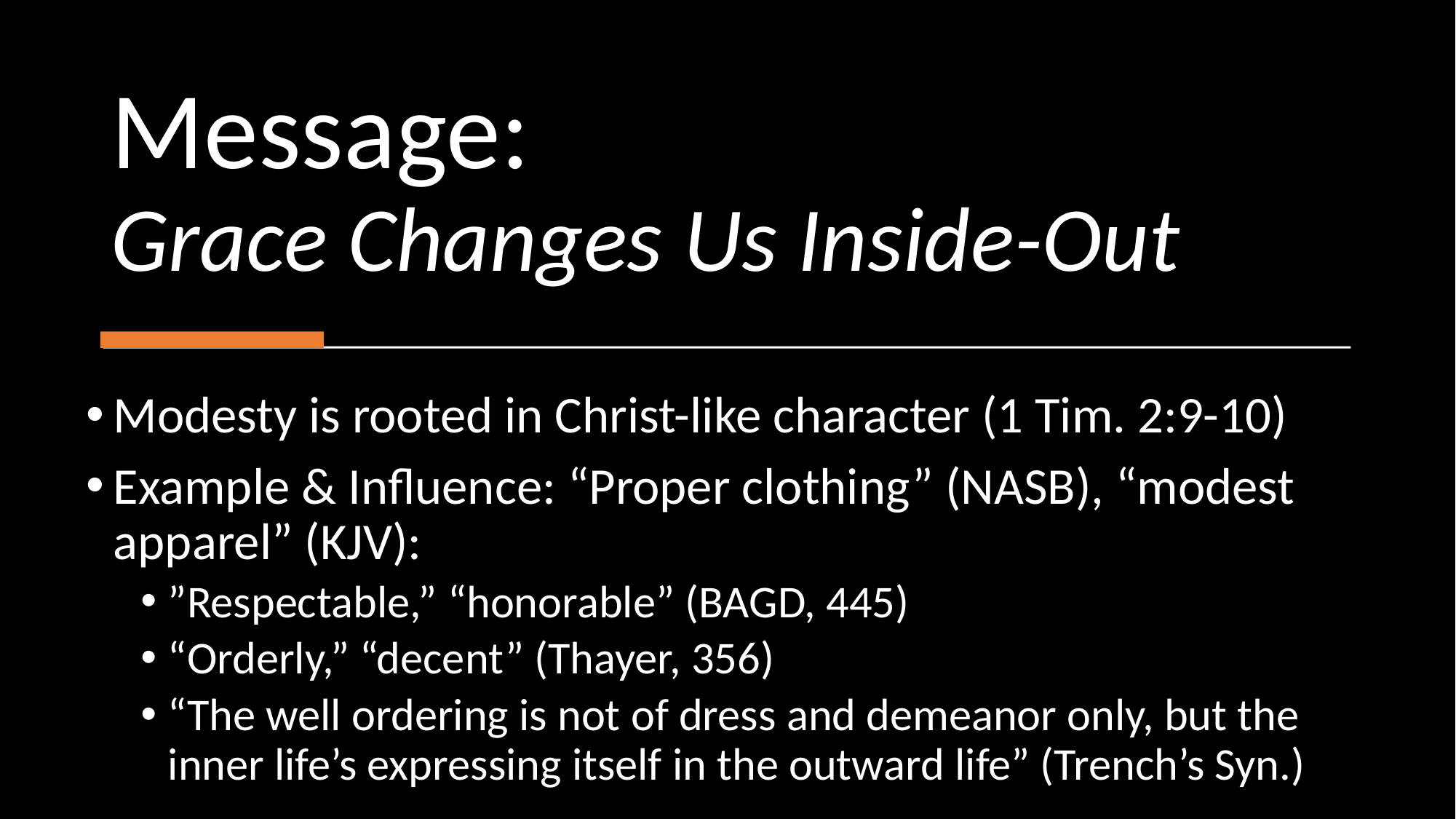

# Message: Grace Changes Us Inside-Out

Modesty is rooted in Christ-like character (1 Tim. 2:9-10)
Example & Influence: “Proper clothing” (NASB), “modest apparel” (KJV):
”Respectable,” “honorable” (BAGD, 445)
“Orderly,” “decent” (Thayer, 356)
“The well ordering is not of dress and demeanor only, but the inner life’s expressing itself in the outward life” (Trench’s Syn.)